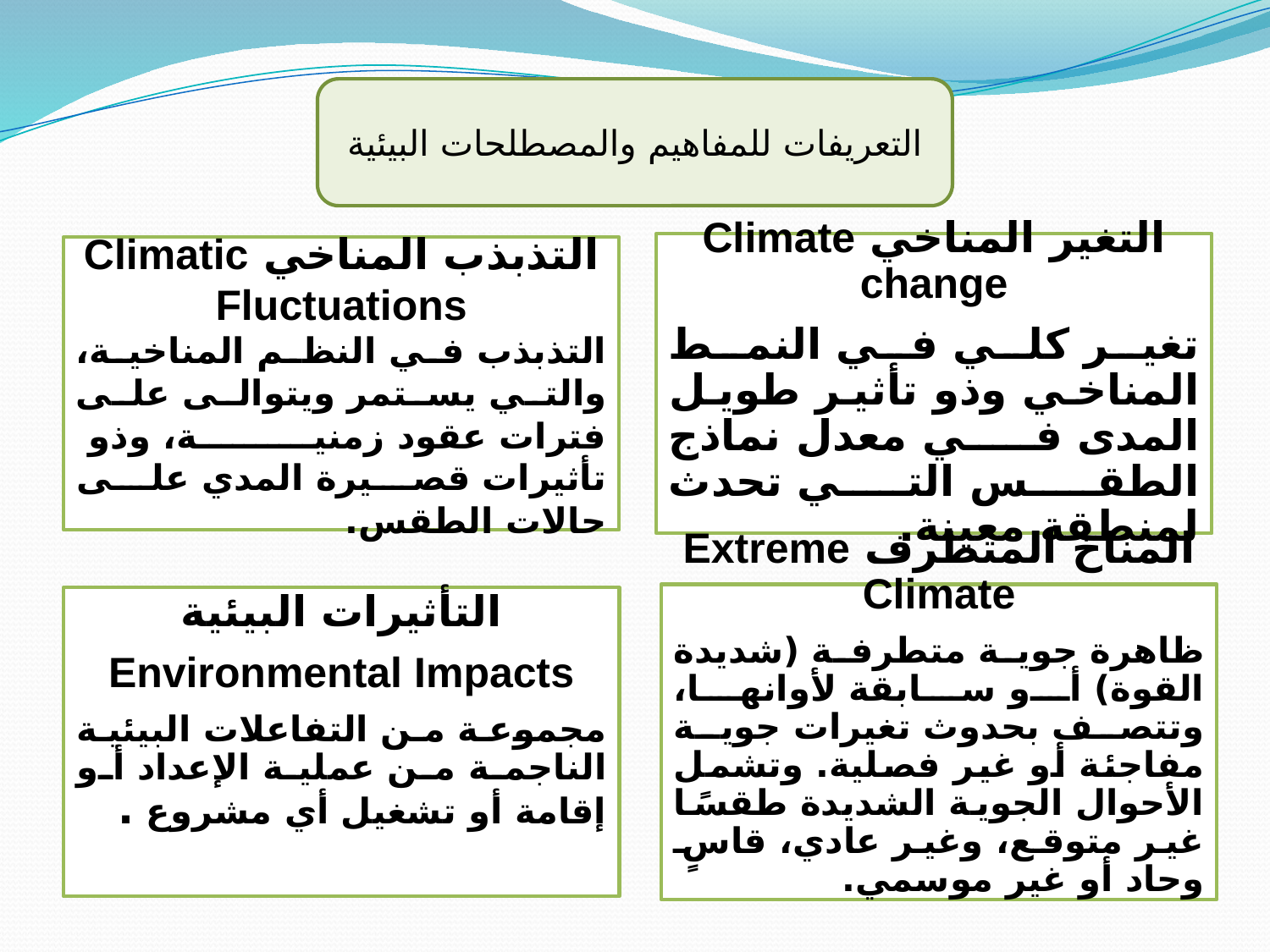

التعريفات للمفاهيم والمصطلحات البيئية

التغير المناخي Climate change
تغير كلي في النمط المناخي وذو تأثير طويل المدى في معدل نماذج الطقس التي تحدث لمنطقة معينة.
التذبذب المناخي Climatic Fluctuations
التذبذب في النظم المناخية، والتي يستمر ويتوالى على فترات عقود زمنية، وذو  تأثيرات قصيرة المدي على حالات الطقس.
المناخ المتطرف Extreme Climate
ظاهرة جوية متطرفة (شديدة القوة) أو سابقة لأوانها، وتتصف بحدوث تغيرات جوية مفاجئة أو غير فصلية. وتشمل الأحوال الجوية الشديدة طقسًا غير متوقع، وغير عادي، قاسٍ وحاد أو غير موسمي.

التأثيرات البيئية
Environmental Impacts
مجموعة من التفاعلات البيئية الناجمة من عملية الإعداد أو إقامة أو تشغيل أي مشروع .